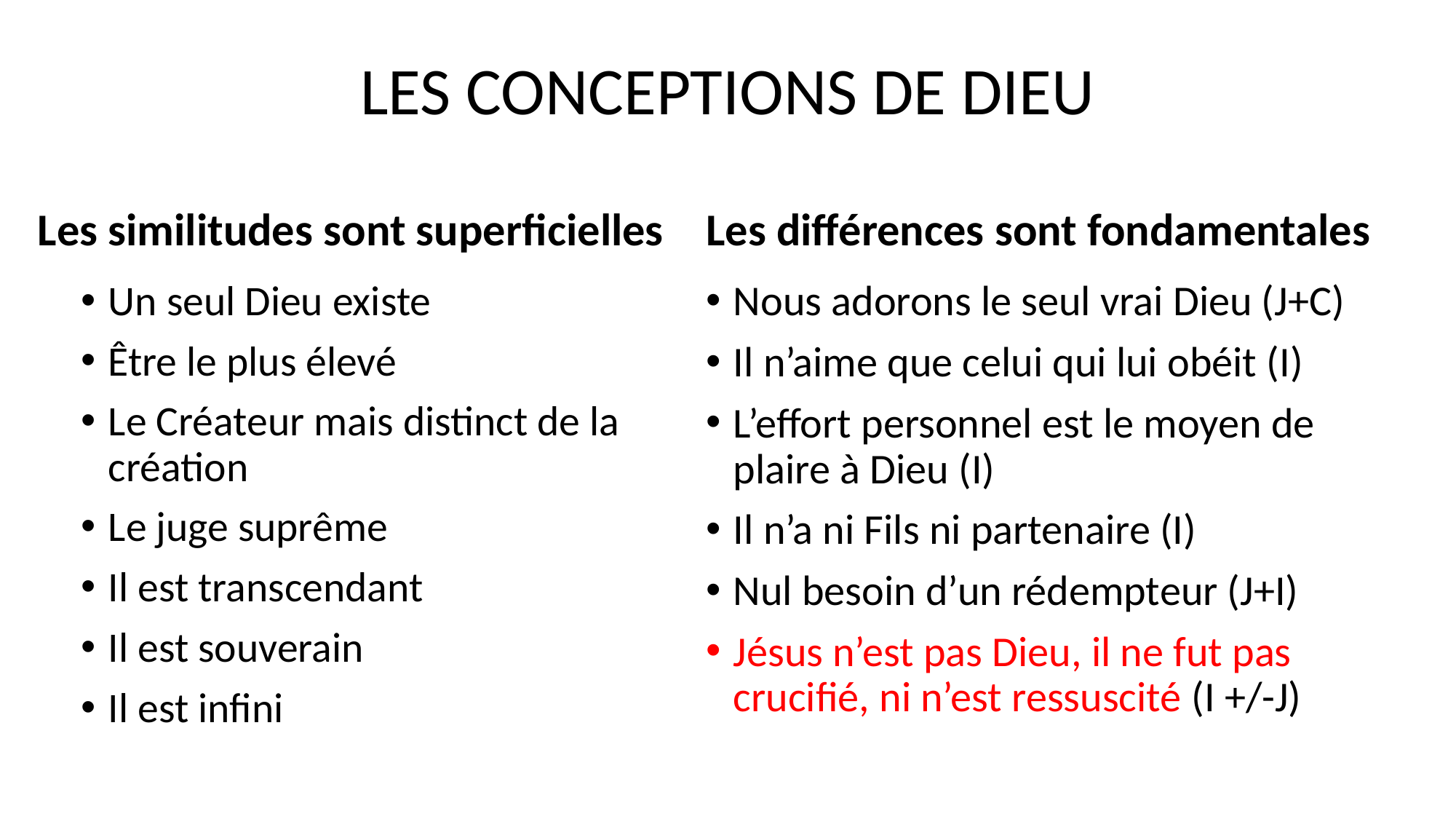

# LES CONCEPTIONS DE DIEU
Les similitudes sont superficielles

Les différences sont fondamentales

Un seul Dieu existe
Être le plus élevé
Le Créateur mais distinct de la création
Le juge suprême
Il est transcendant
Il est souverain
Il est infini
Nous adorons le seul vrai Dieu (J+C)
Il n’aime que celui qui lui obéit (I)
L’effort personnel est le moyen de plaire à Dieu (I)
Il n’a ni Fils ni partenaire (I)
Nul besoin d’un rédempteur (J+I)
Jésus n’est pas Dieu, il ne fut pas crucifié, ni n’est ressuscité (I +/-J)